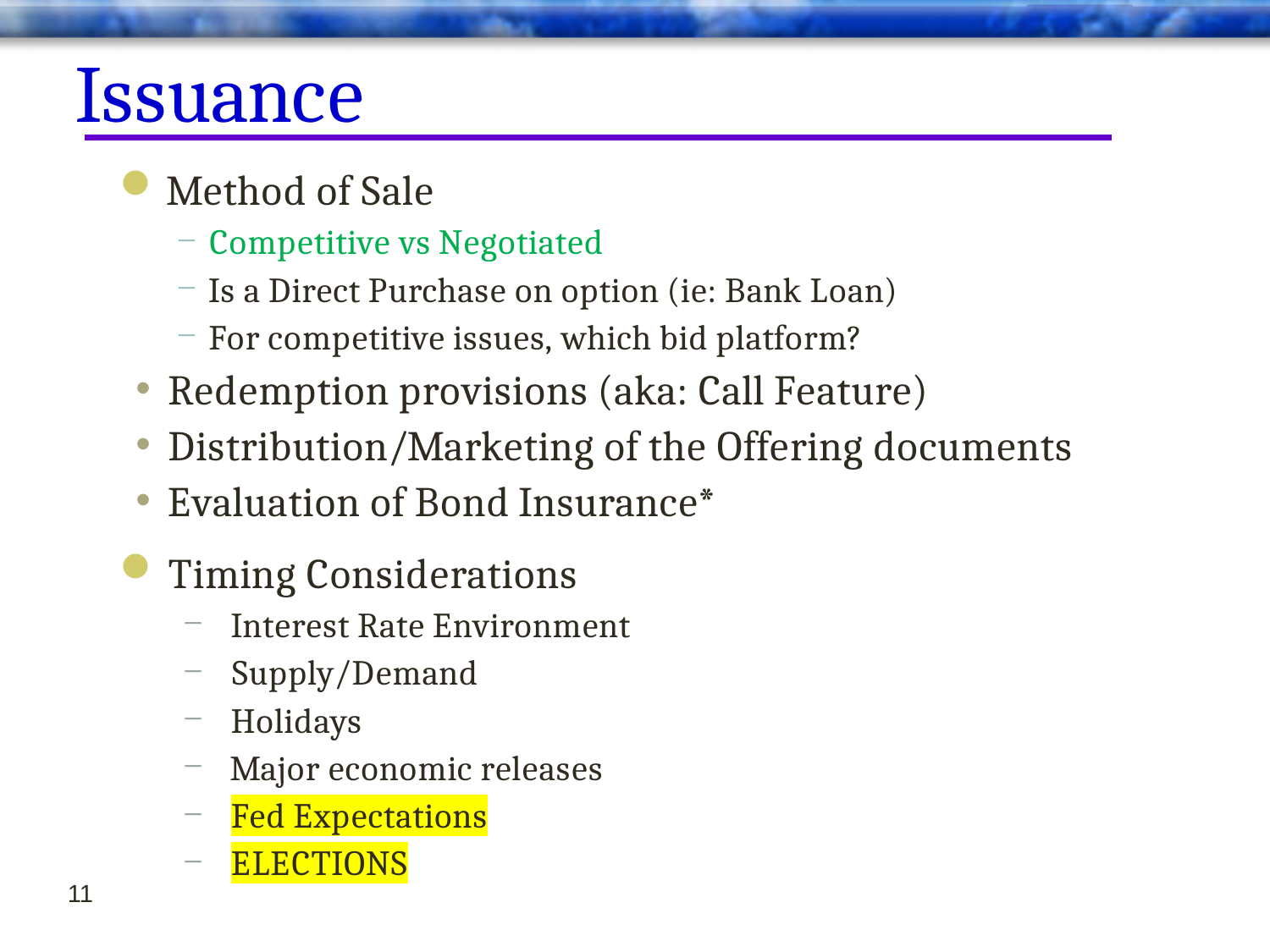

# Issuance
Method of Sale
Competitive vs Negotiated
Is a Direct Purchase on option (ie: Bank Loan)
For competitive issues, which bid platform?
Redemption provisions (aka: Call Feature)
Distribution/Marketing of the Offering documents
Evaluation of Bond Insurance*
Timing Considerations
Interest Rate Environment
Supply/Demand
Holidays
Major economic releases
Fed Expectations
ELECTIONS

11